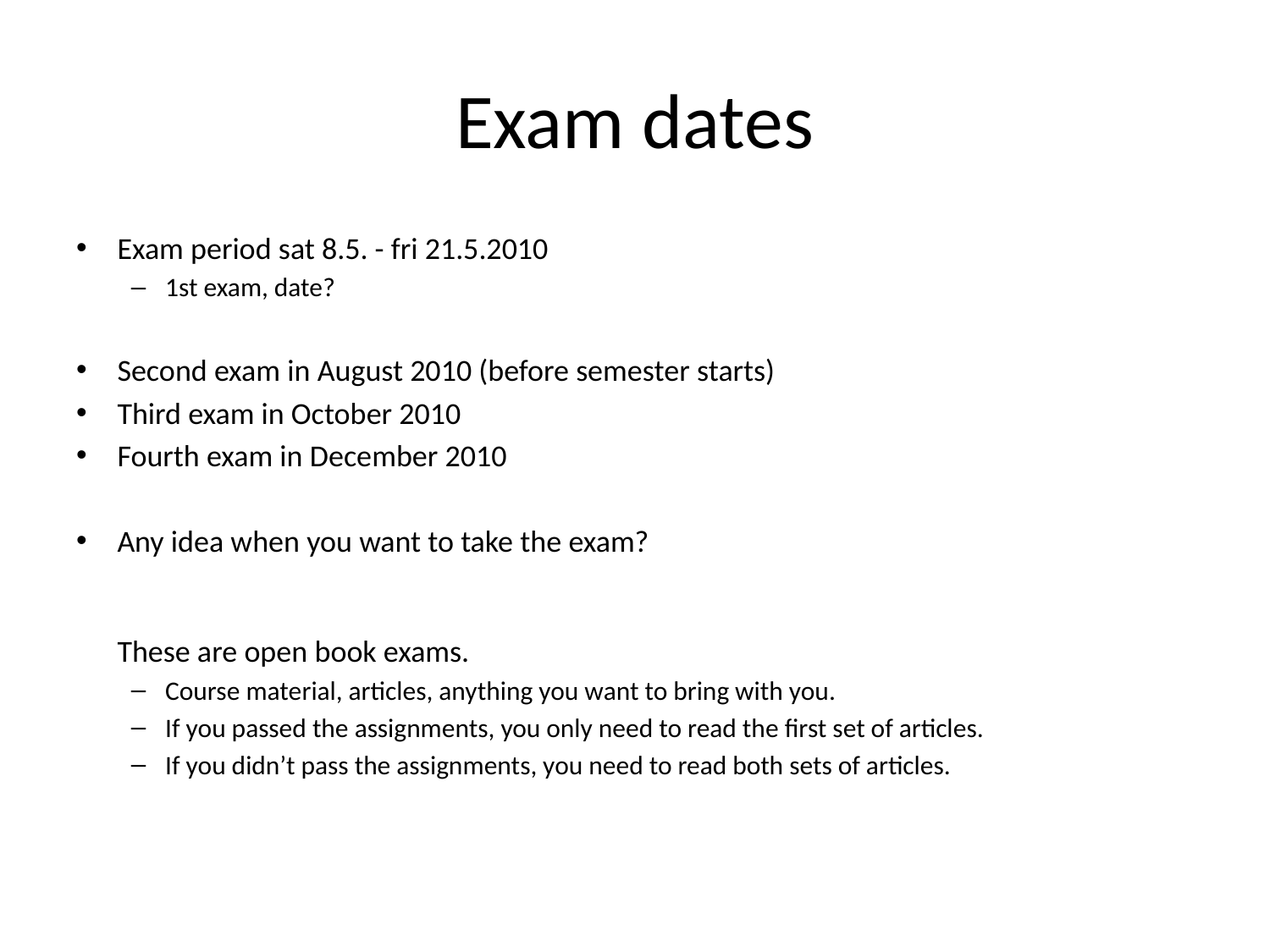

# Exam dates
Exam period sat 8.5. - fri 21.5.2010
1st exam, date?

Second exam in August 2010 (before semester starts)
Third exam in October 2010
Fourth exam in December 2010

Any idea when you want to take the exam?
These are open book exams.
Course material, articles, anything you want to bring with you.
If you passed the assignments, you only need to read the first set of articles.
If you didn’t pass the assignments, you need to read both sets of articles.